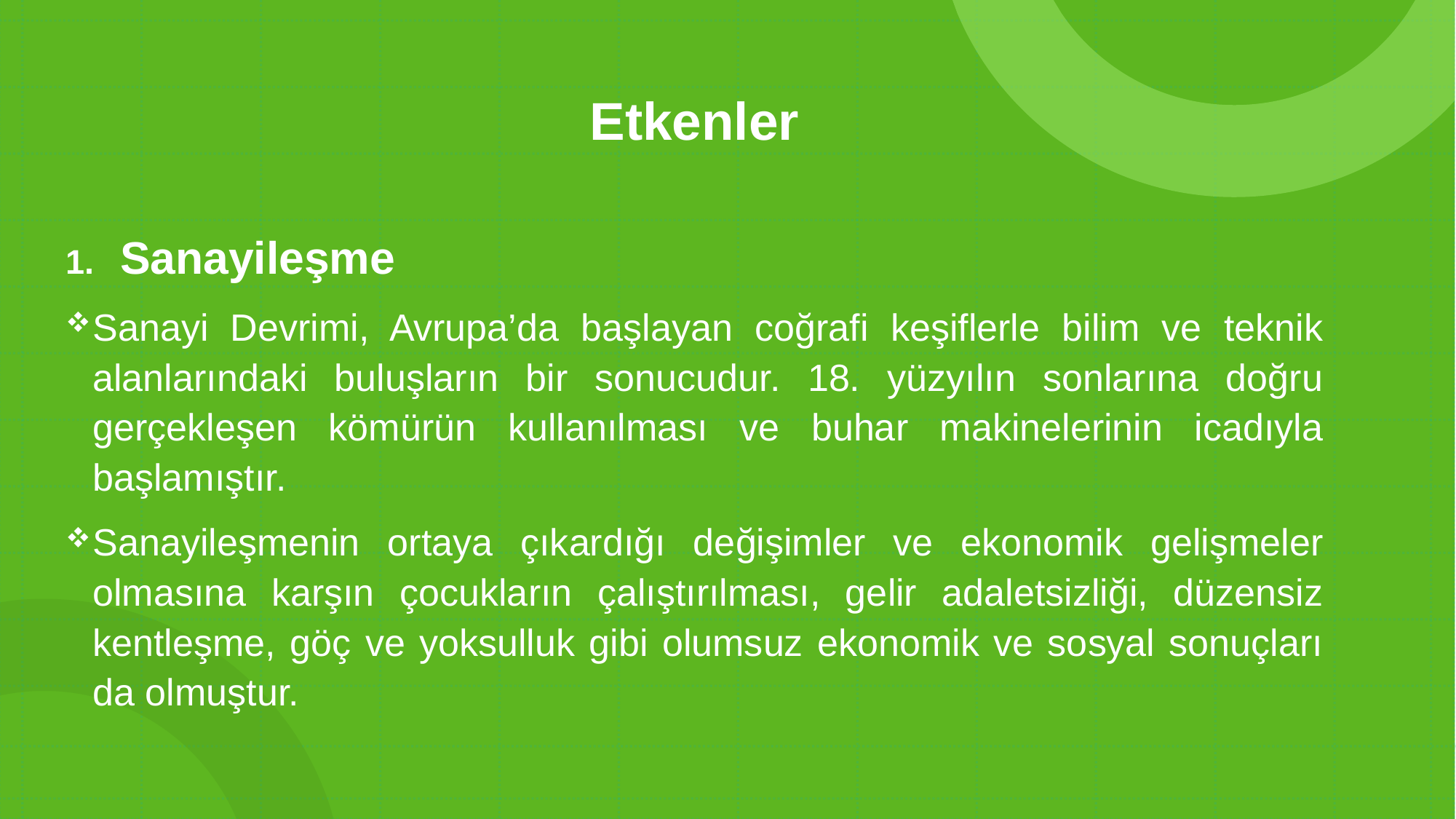

# Etkenler
Sanayileşme
Sanayi Devrimi, Avrupa’da başlayan coğrafi keşiflerle bilim ve teknik alanlarındaki buluşların bir sonucudur. 18. yüzyılın sonlarına doğru gerçekleşen kömürün kullanılması ve buhar makinelerinin icadıyla başlamıştır.
Sanayileşmenin ortaya çıkardığı değişimler ve ekonomik gelişmeler olmasına karşın çocukların çalıştırılması, gelir adaletsizliği, düzensiz kentleşme, göç ve yoksulluk gibi olumsuz ekonomik ve sosyal sonuçları da olmuştur.